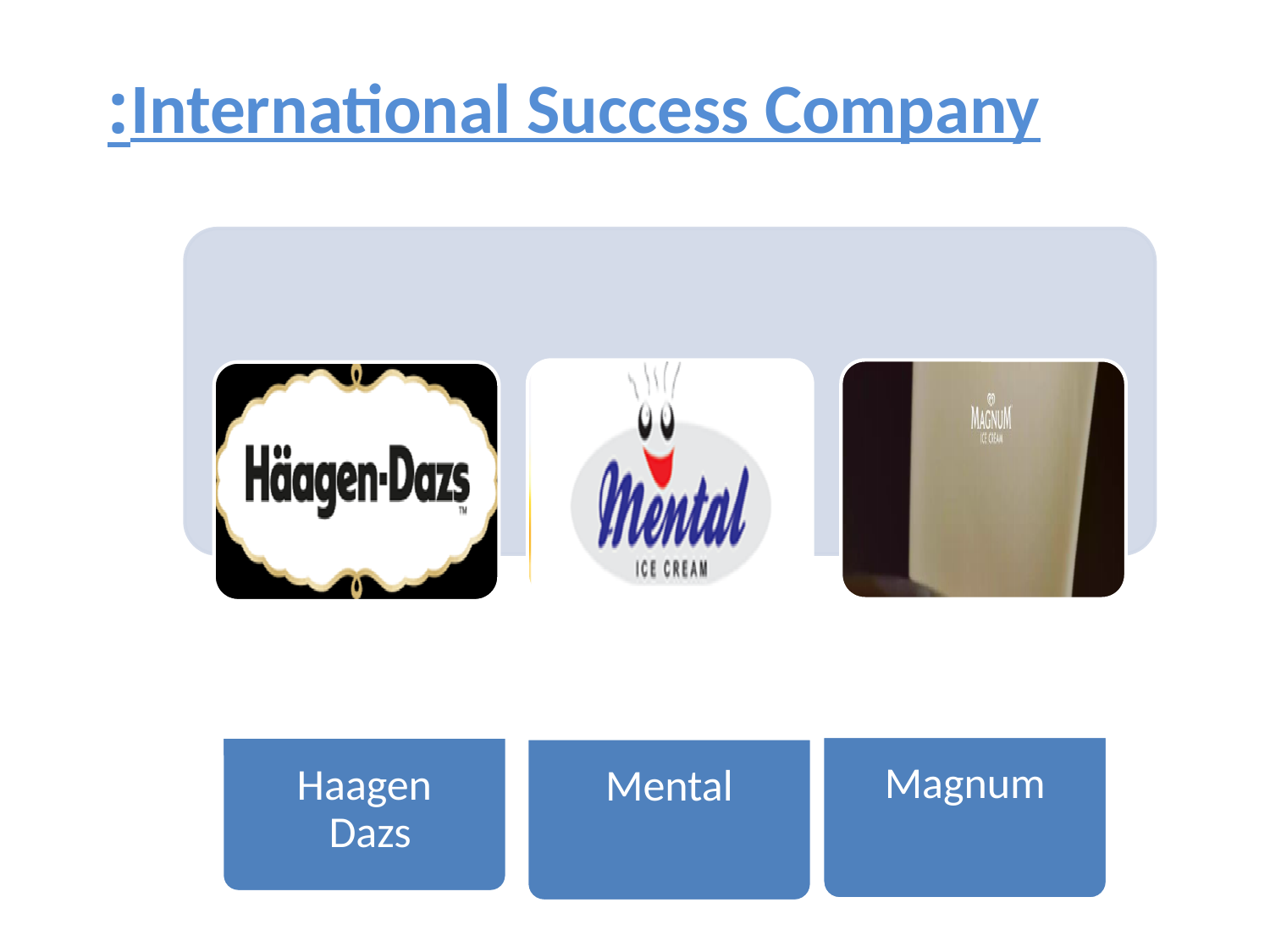

International Success Company:
Haagen Dazs
Mental
Magnum